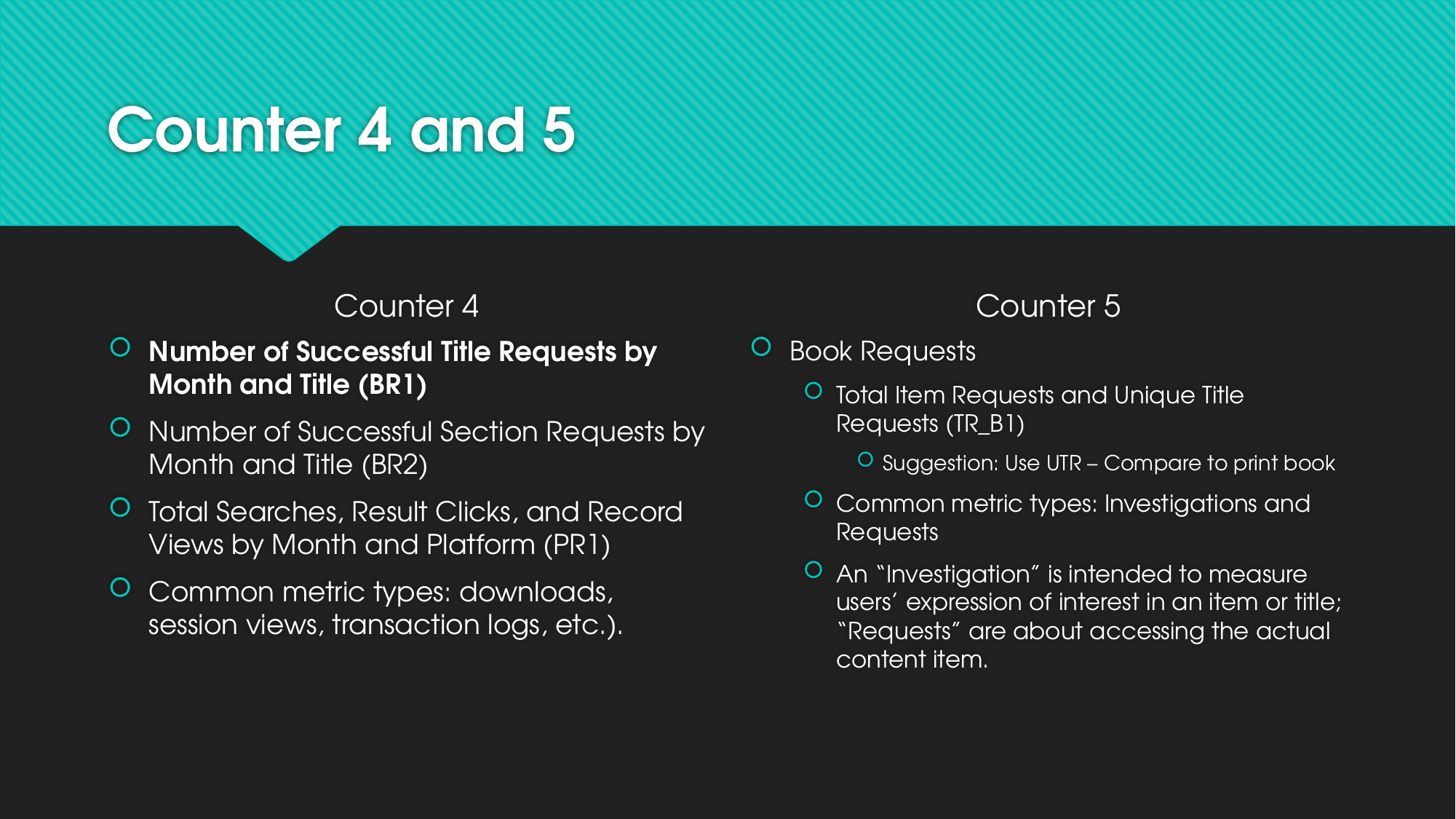

# Counter 4 and 5
Counter 4
Counter 5
Number of Successful Title Requests by Month and Title (BR1)
Number of Successful Section Requests by Month and Title (BR2)
Total Searches, Result Clicks, and Record Views by Month and Platform (PR1)
Common metric types: downloads, session views, transaction logs, etc.).
Book Requests
Total Item Requests and Unique Title Requests (TR_B1)
Suggestion: Use UTR – Compare to print book
Common metric types: Investigations and Requests
An “Investigation” is intended to measure users’ expression of interest in an item or title; “Requests” are about accessing the actual content item.